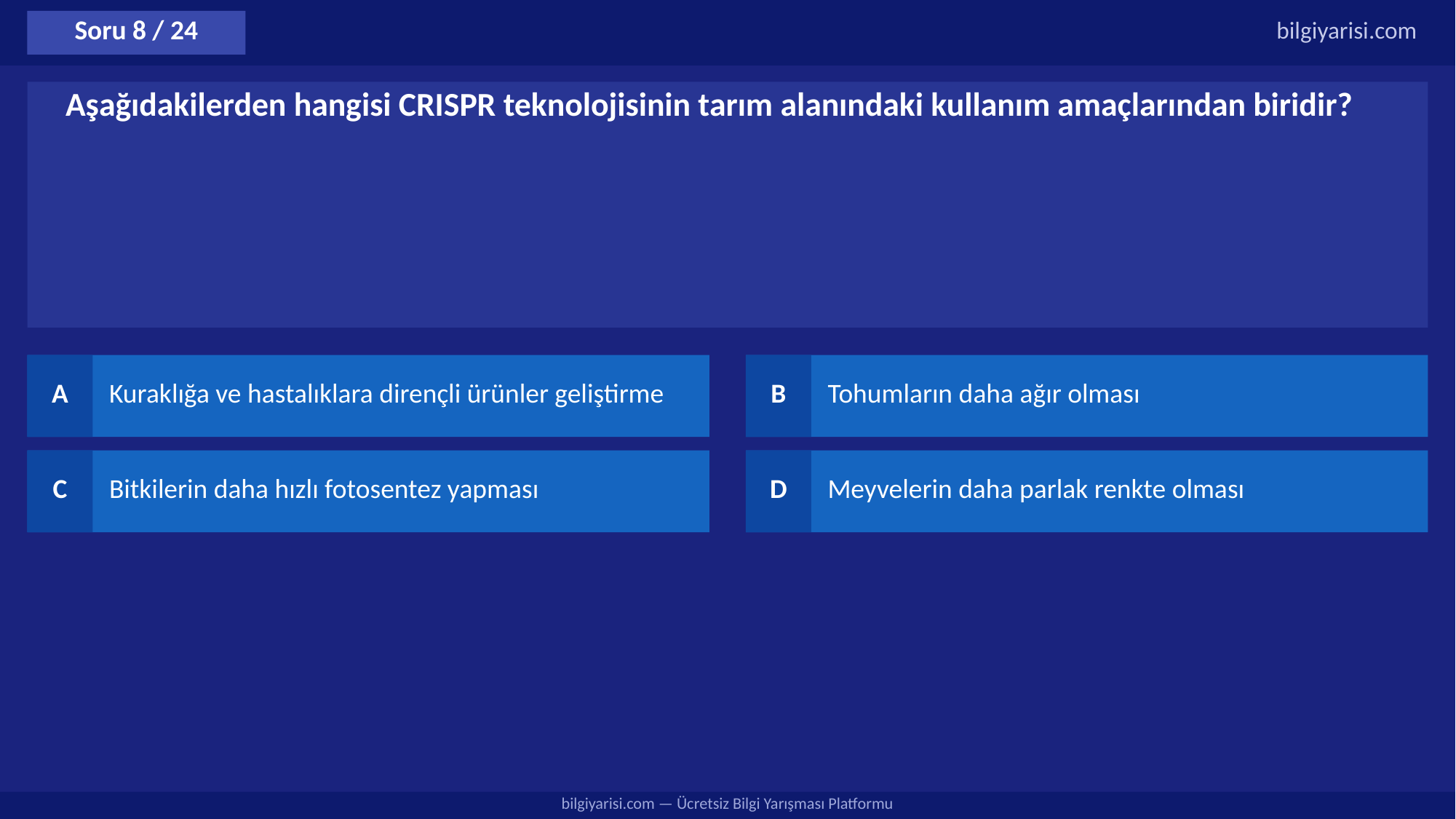

Soru 8 / 24
bilgiyarisi.com

Aşağıdakilerden hangisi CRISPR teknolojisinin tarım alanındaki kullanım amaçlarından biridir?

A
Kuraklığa ve hastalıklara dirençli ürünler geliştirme

B
Tohumların daha ağır olması

C
Bitkilerin daha hızlı fotosentez yapması

D
Meyvelerin daha parlak renkte olması
bilgiyarisi.com — Ücretsiz Bilgi Yarışması Platformu